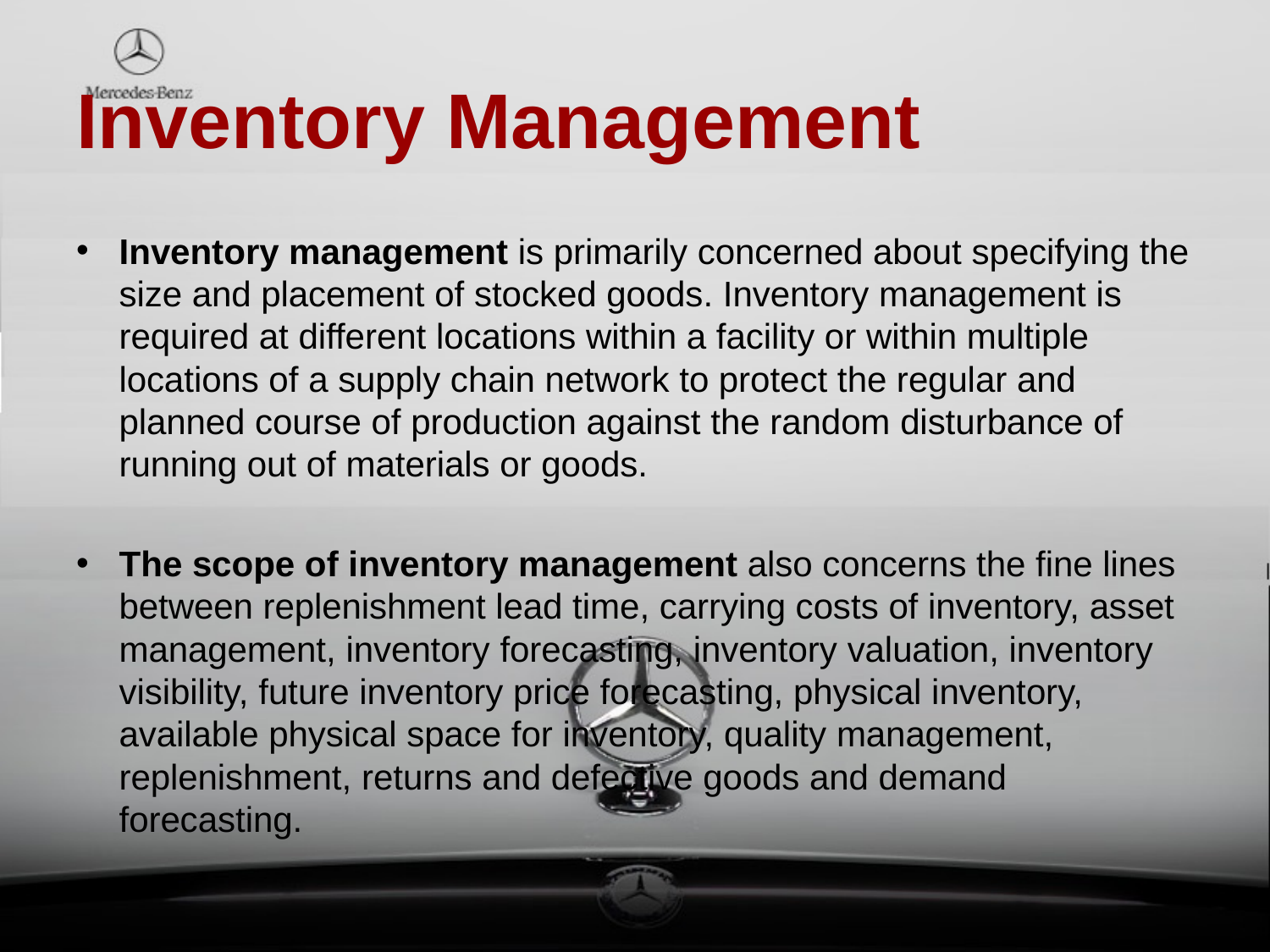

# Inventory Management
Inventory management is primarily concerned about specifying the size and placement of stocked goods. Inventory management is required at different locations within a facility or within multiple locations of a supply chain network to protect the regular and planned course of production against the random disturbance of running out of materials or goods.

The scope of inventory management also concerns the fine lines between replenishment lead time, carrying costs of inventory, asset management, inventory forecasting, inventory valuation, inventory visibility, future inventory price forecasting, physical inventory, available physical space for inventory, quality management, replenishment, returns and defective goods and demand forecasting.